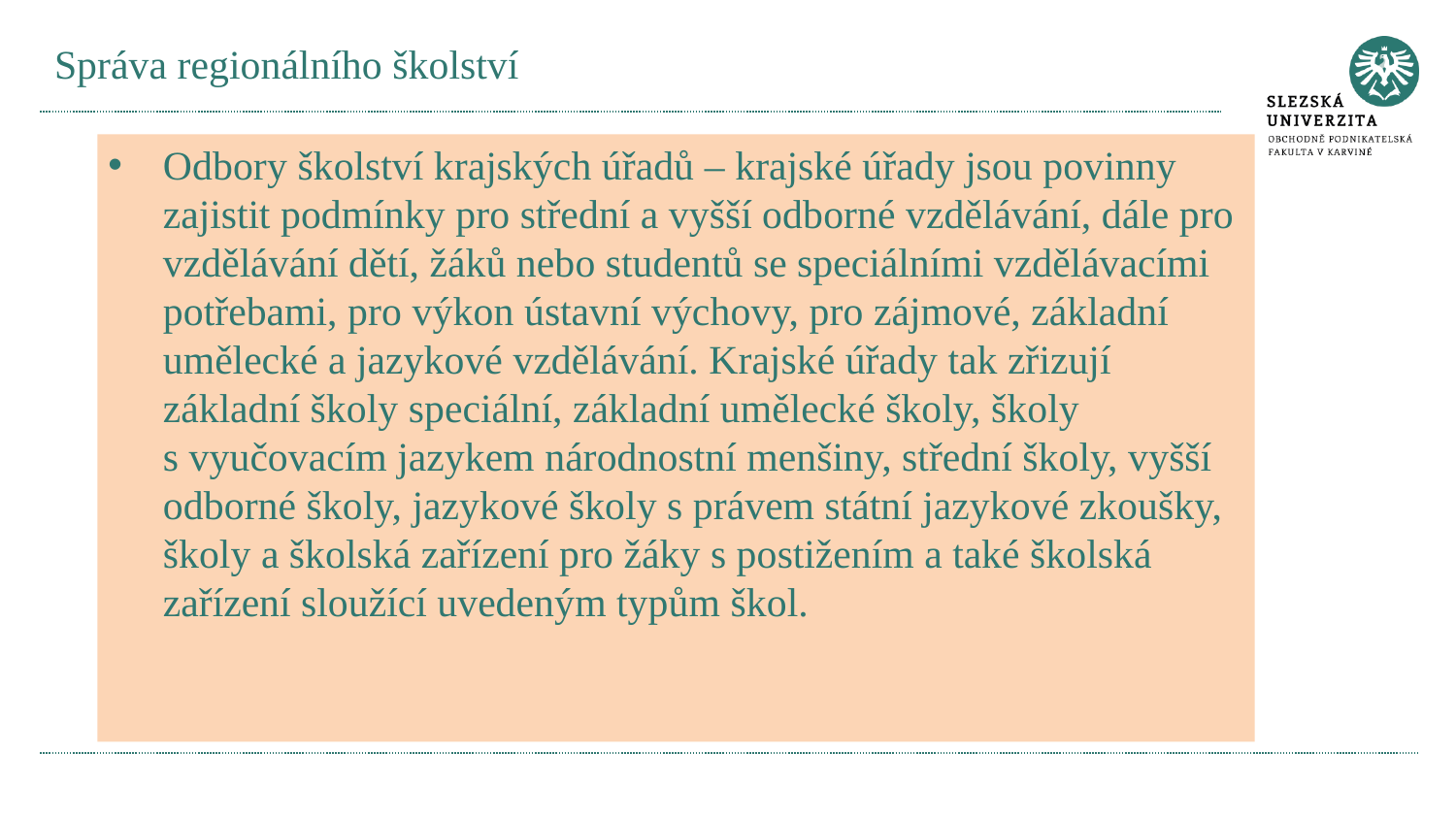

# Správa regionálního školství
Odbory školství krajských úřadů – krajské úřady jsou povinny zajistit podmínky pro střední a vyšší odborné vzdělávání, dále pro vzdělávání dětí, žáků nebo studentů se speciálními vzdělávacími potřebami, pro výkon ústavní výchovy, pro zájmové, základní umělecké a jazykové vzdělávání. Krajské úřady tak zřizují základní školy speciální, základní umělecké školy, školy s vyučovacím jazykem národnostní menšiny, střední školy, vyšší odborné školy, jazykové školy s právem státní jazykové zkoušky, školy a školská zařízení pro žáky s postižením a také školská zařízení sloužící uvedeným typům škol.